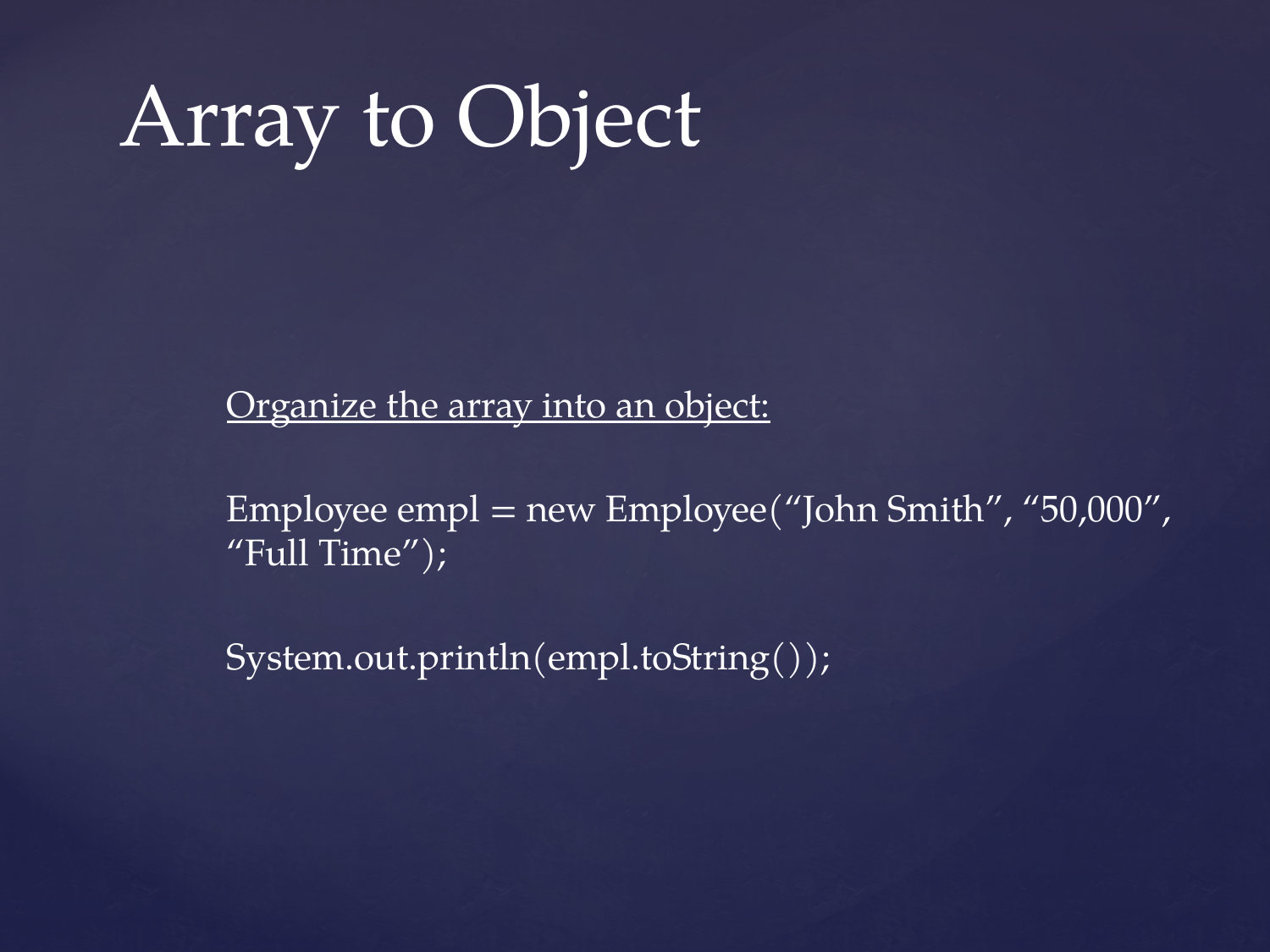

# Array to Object
Organize the array into an object:

Employee empl = new Employee(“John Smith”, “50,000”, “Full Time”);

System.out.println(empl.toString());